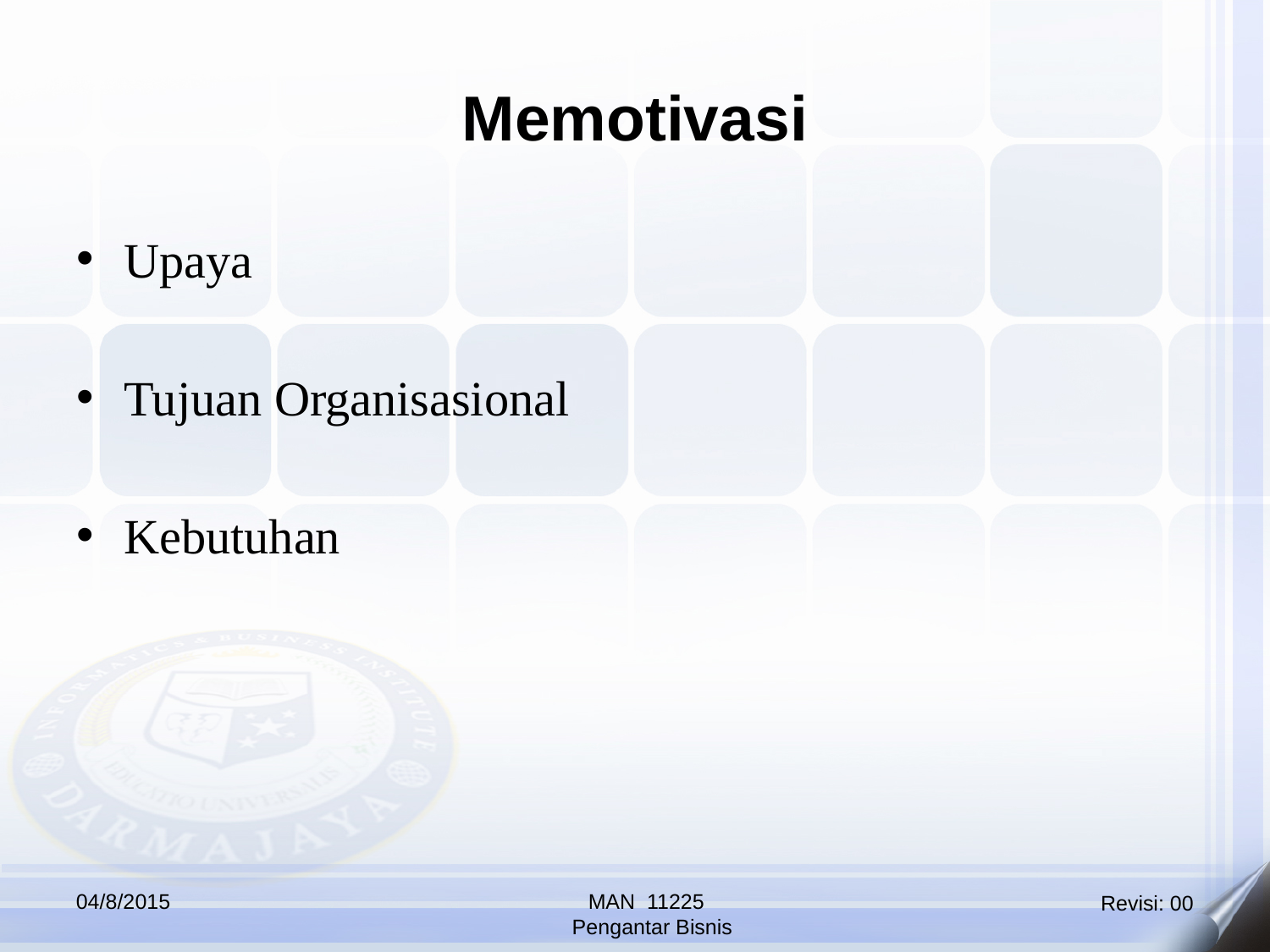

Memotivasi
Upaya

Tujuan Organisasional

Kebutuhan
04/8/2015
MAN  11225
  Pengantar Bisnis